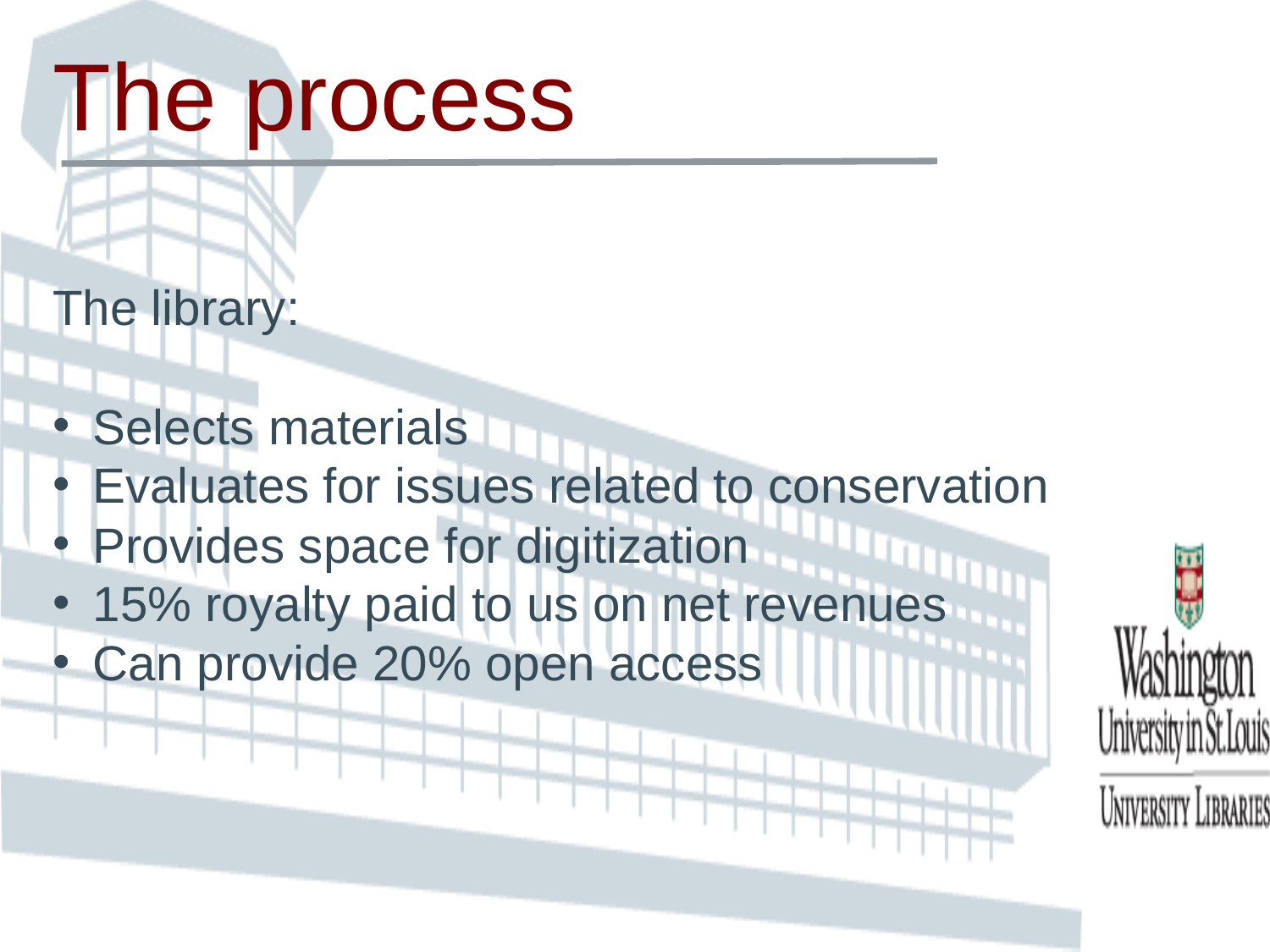

The process

The library:

Selects materials
Evaluates for issues related to conservation
Provides space for digitization
15% royalty paid to us on net revenues
Can provide 20% open access